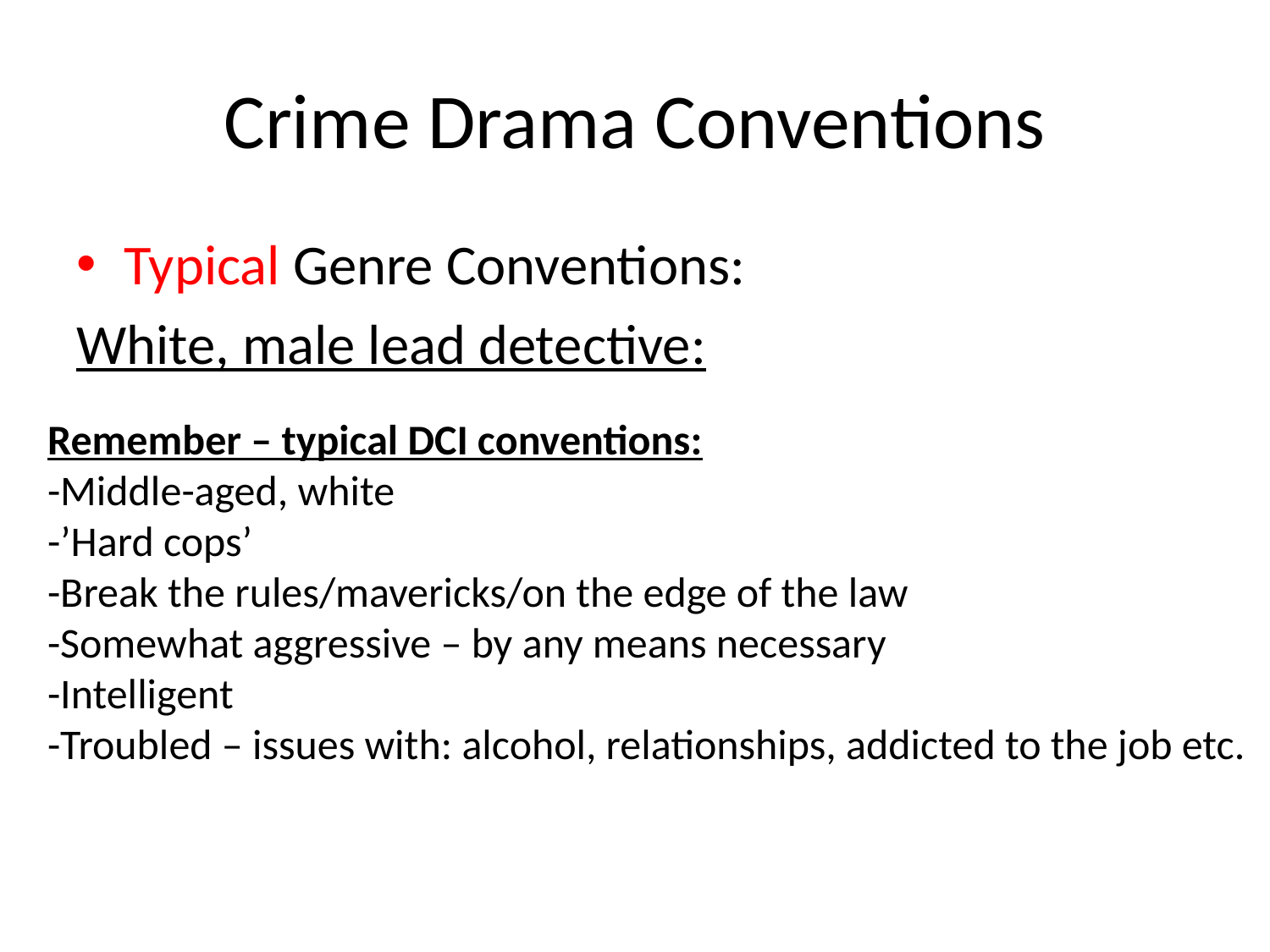

# Crime Drama Conventions
Typical Genre Conventions:
White, male lead detective:

Remember – typical DCI conventions:
-Middle-aged, white
-’Hard cops’
-Break the rules/mavericks/on the edge of the law
-Somewhat aggressive – by any means necessary
-Intelligent
-Troubled – issues with: alcohol, relationships, addicted to the job etc.